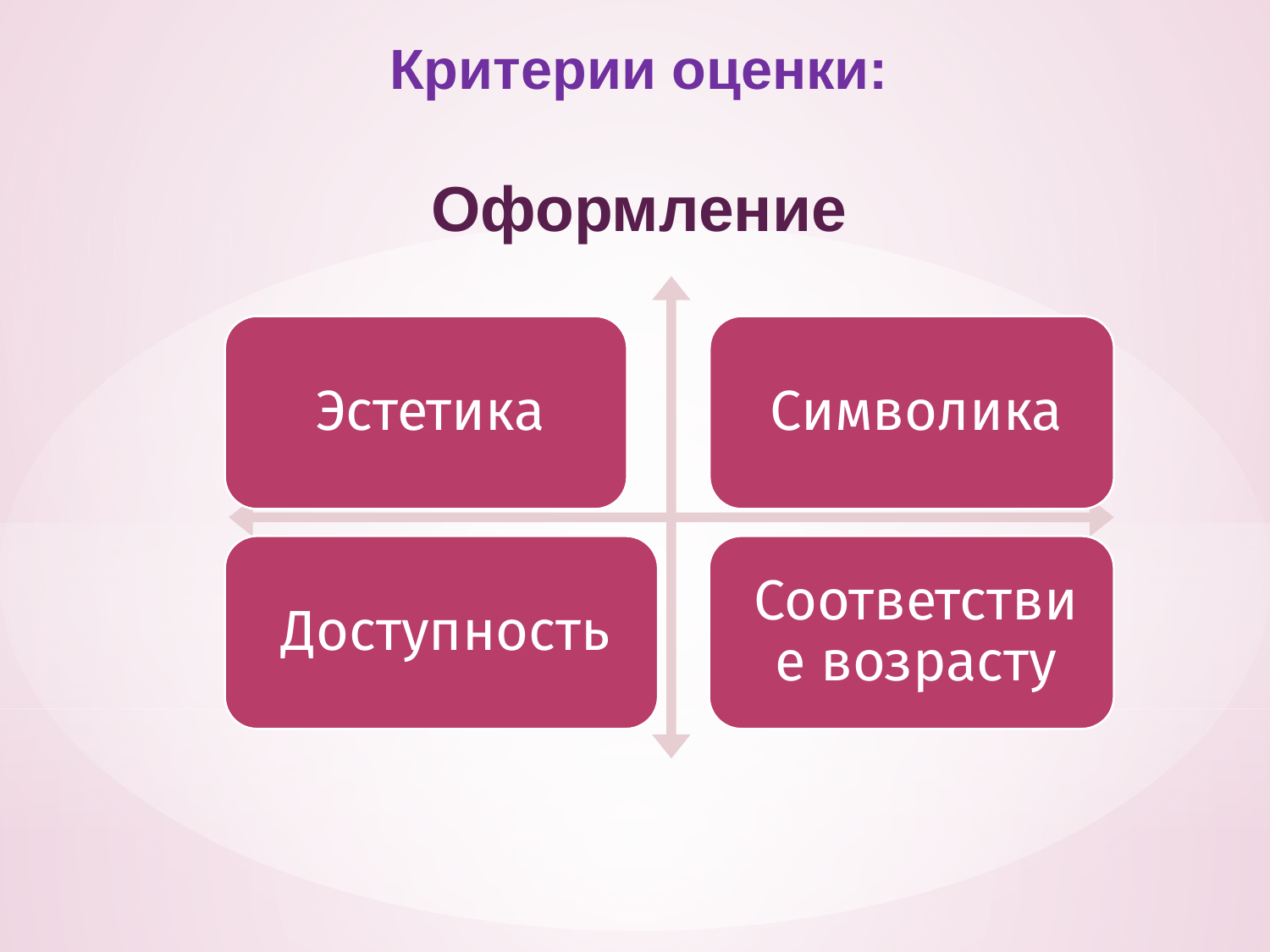

# Критерии оценки: Оформление
Эстетика
Символика
Доступность
Соответствие возрасту